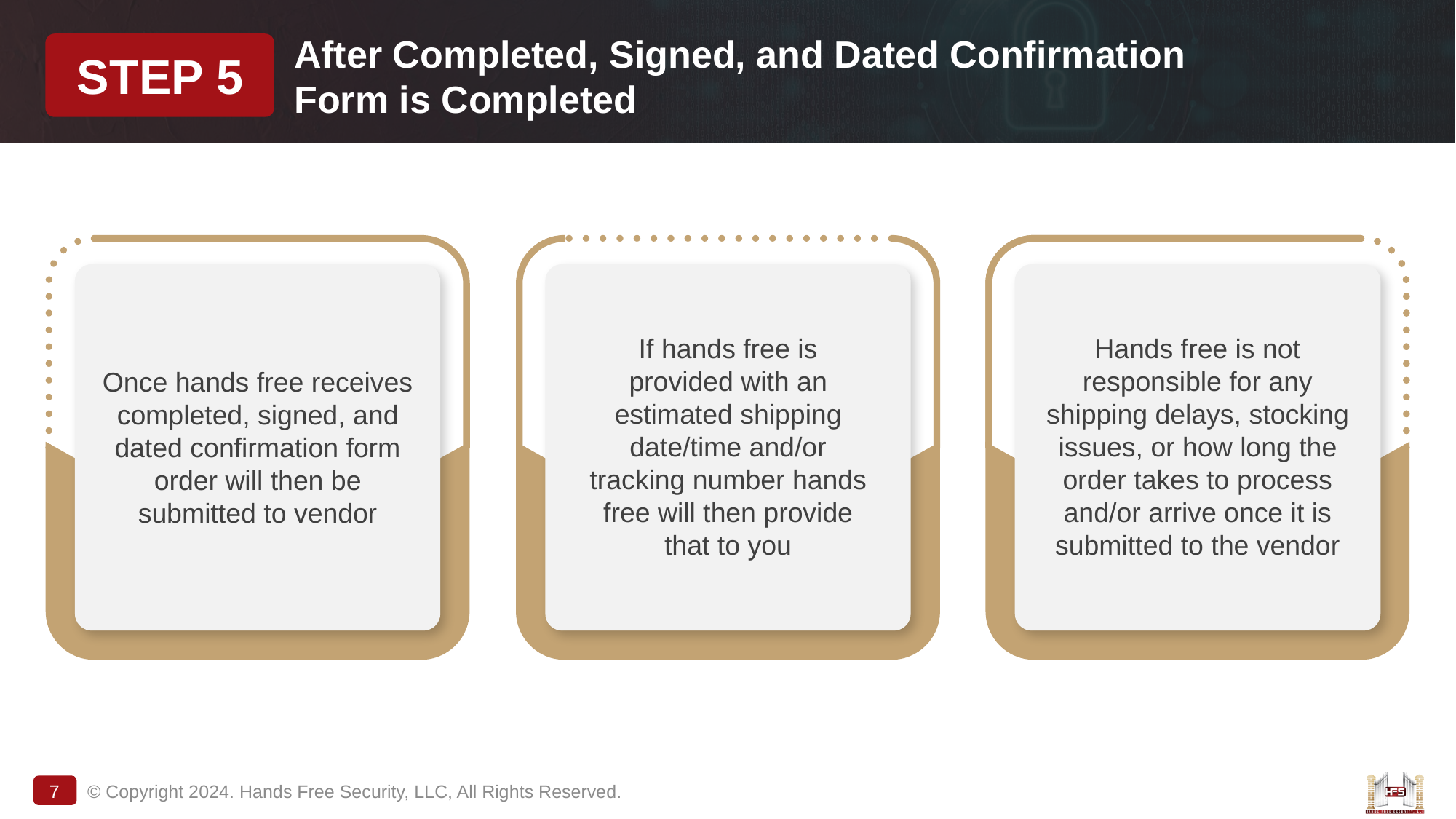

# After Completed, Signed, and Dated Confirmation Form is Completed
STEP 5

If hands free is provided with an estimated shipping date/time and/or tracking number hands free will then provide that to you
Hands free is not responsible for any shipping delays, stocking issues, or how long the order takes to process and/or arrive once it is submitted to the vendor
Once hands free receives completed, signed, and dated confirmation form order will then be submitted to vendor
7
© Copyright 2024. Hands Free Security, LLC, All Rights Reserved.